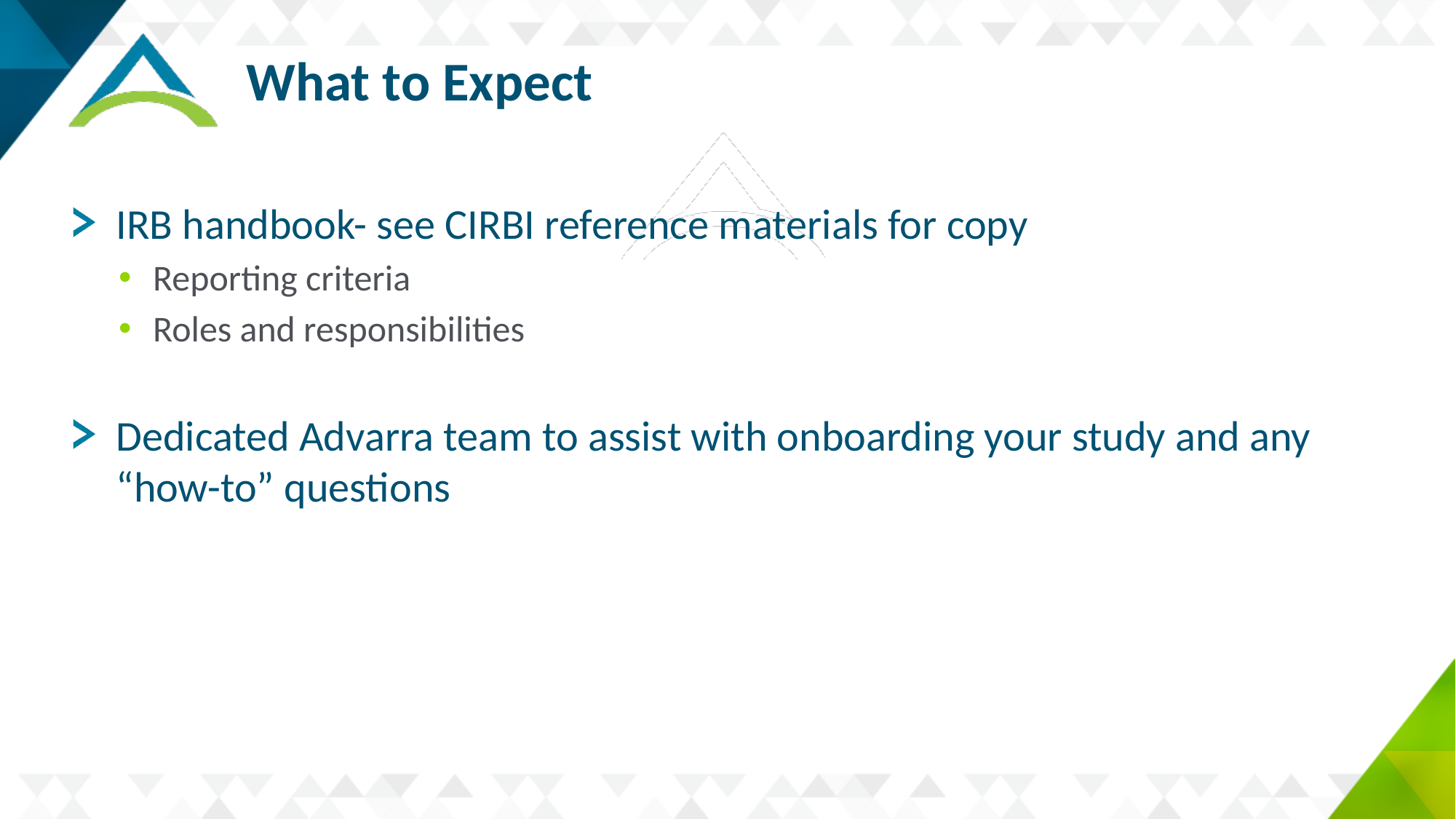

# What to Expect
IRB handbook- see CIRBI reference materials for copy
Reporting criteria
Roles and responsibilities

Dedicated Advarra team to assist with onboarding your study and any “how-to” questions